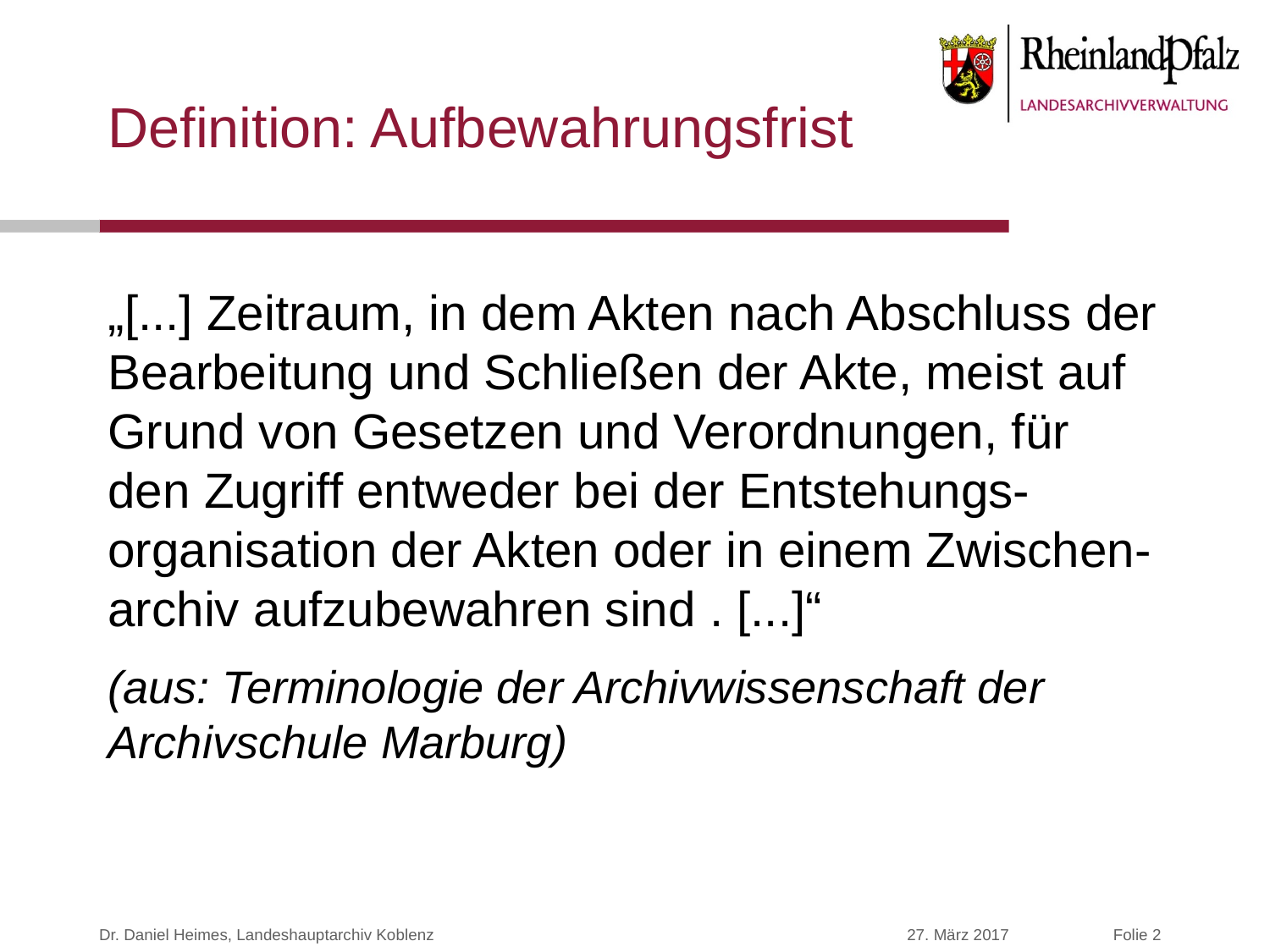

# Definition: Aufbewahrungsfrist
„[...] Zeitraum, in dem Akten nach Abschluss der Bearbeitung und Schließen der Akte, meist auf Grund von Gesetzen und Verordnungen, für den Zugriff entweder bei der Entstehungs-organisation der Akten oder in einem Zwischen-archiv aufzubewahren sind . [...]“
(aus: Terminologie der Archivwissenschaft der Archivschule Marburg)